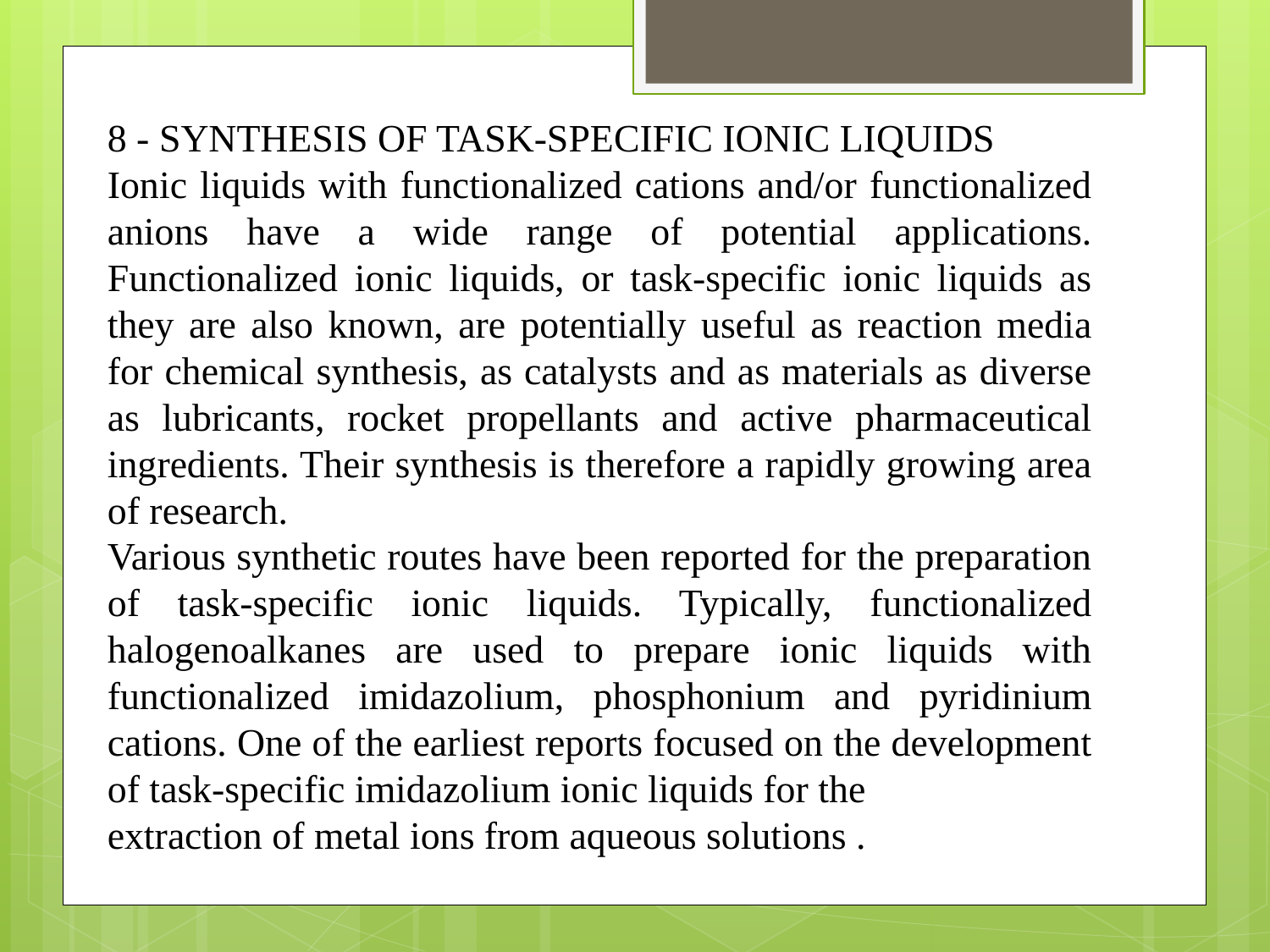

8 - SYNTHESIS OF TASK-SPECIFIC IONIC LIQUIDS
Ionic liquids with functionalized cations and/or functionalized anions have a wide range of potential applications. Functionalized ionic liquids, or task-specific ionic liquids as they are also known, are potentially useful as reaction media for chemical synthesis, as catalysts and as materials as diverse as lubricants, rocket propellants and active pharmaceutical ingredients. Their synthesis is therefore a rapidly growing area of research.
Various synthetic routes have been reported for the preparation of task-specific ionic liquids. Typically, functionalized halogenoalkanes are used to prepare ionic liquids with functionalized imidazolium, phosphonium and pyridinium cations. One of the earliest reports focused on the development of task-specific imidazolium ionic liquids for the
extraction of metal ions from aqueous solutions .